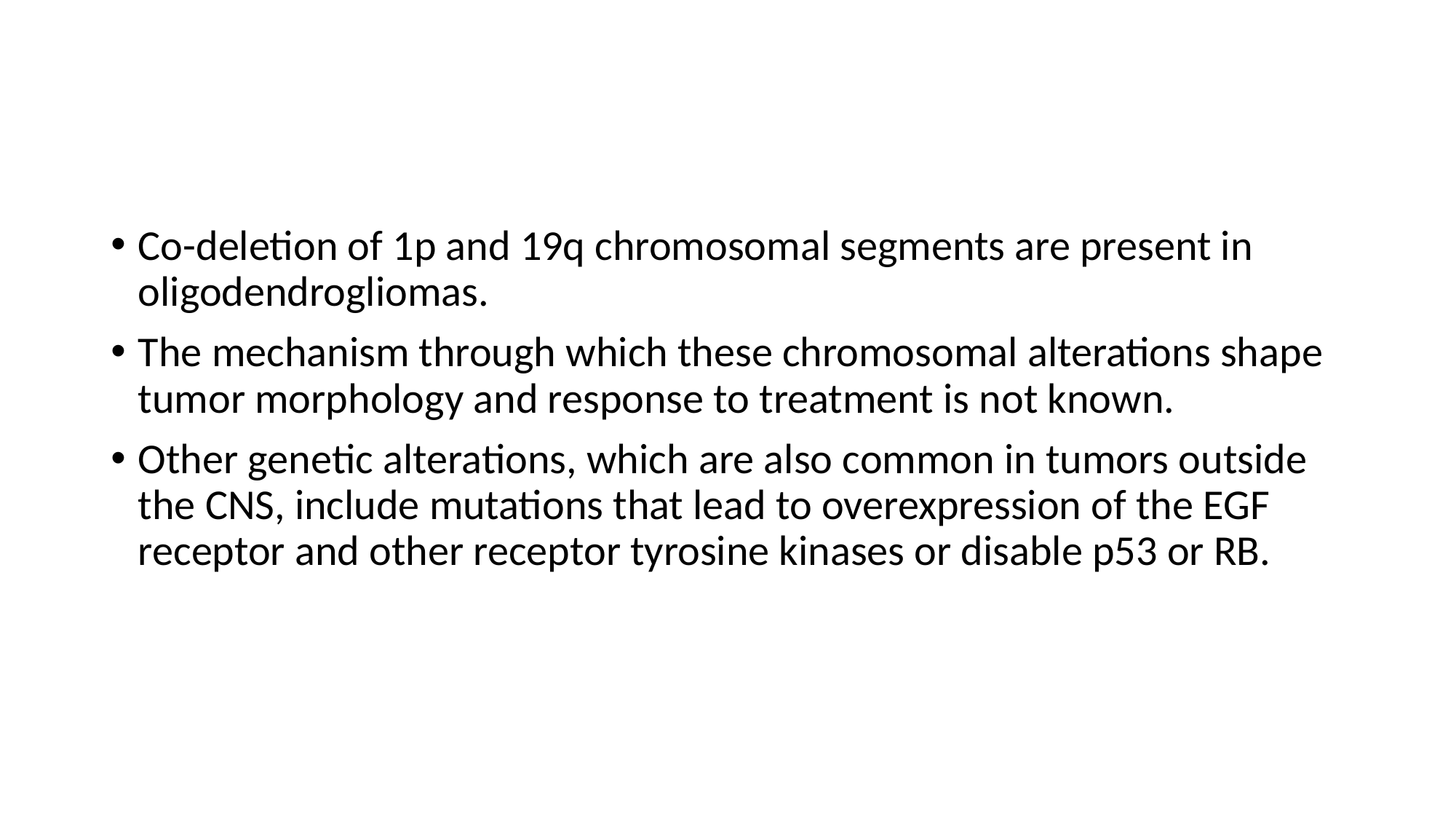

Co-deletion of 1p and 19q chromosomal segments are present in oligodendrogliomas.
The mechanism through which these chromosomal alterations shape tumor morphology and response to treatment is not known.
Other genetic alterations, which are also common in tumors outside the CNS, include mutations that lead to overexpression of the EGF receptor and other receptor tyrosine kinases or disable p53 or RB.